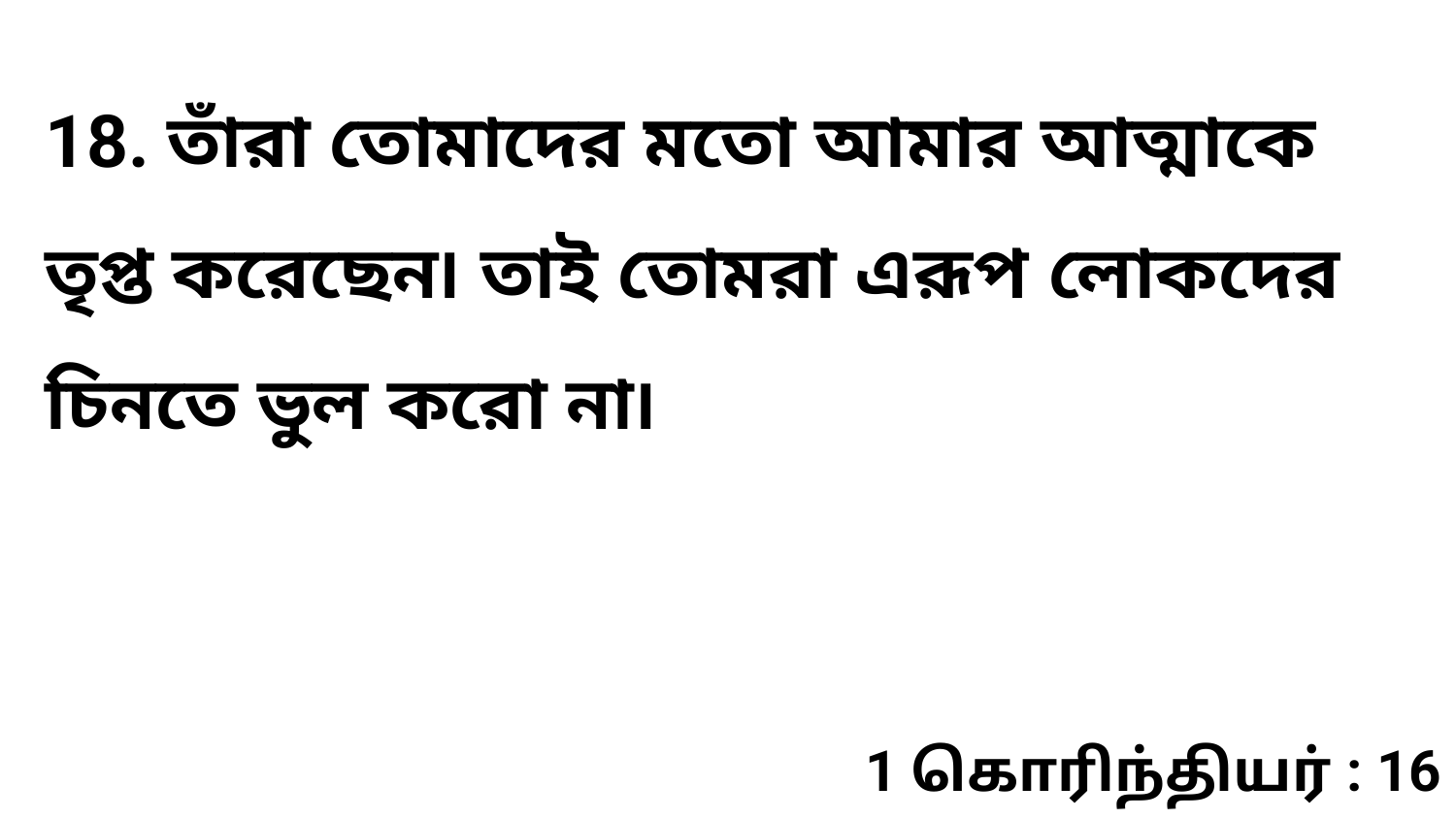

18. তাঁরা তোমাদের মতো আমার আত্মাকে তৃপ্ত করেছেন৷ তাই তোমরা এরূপ লোকদের চিনতে ভুল করো না৷
1 கொரிந்தியர் : 16